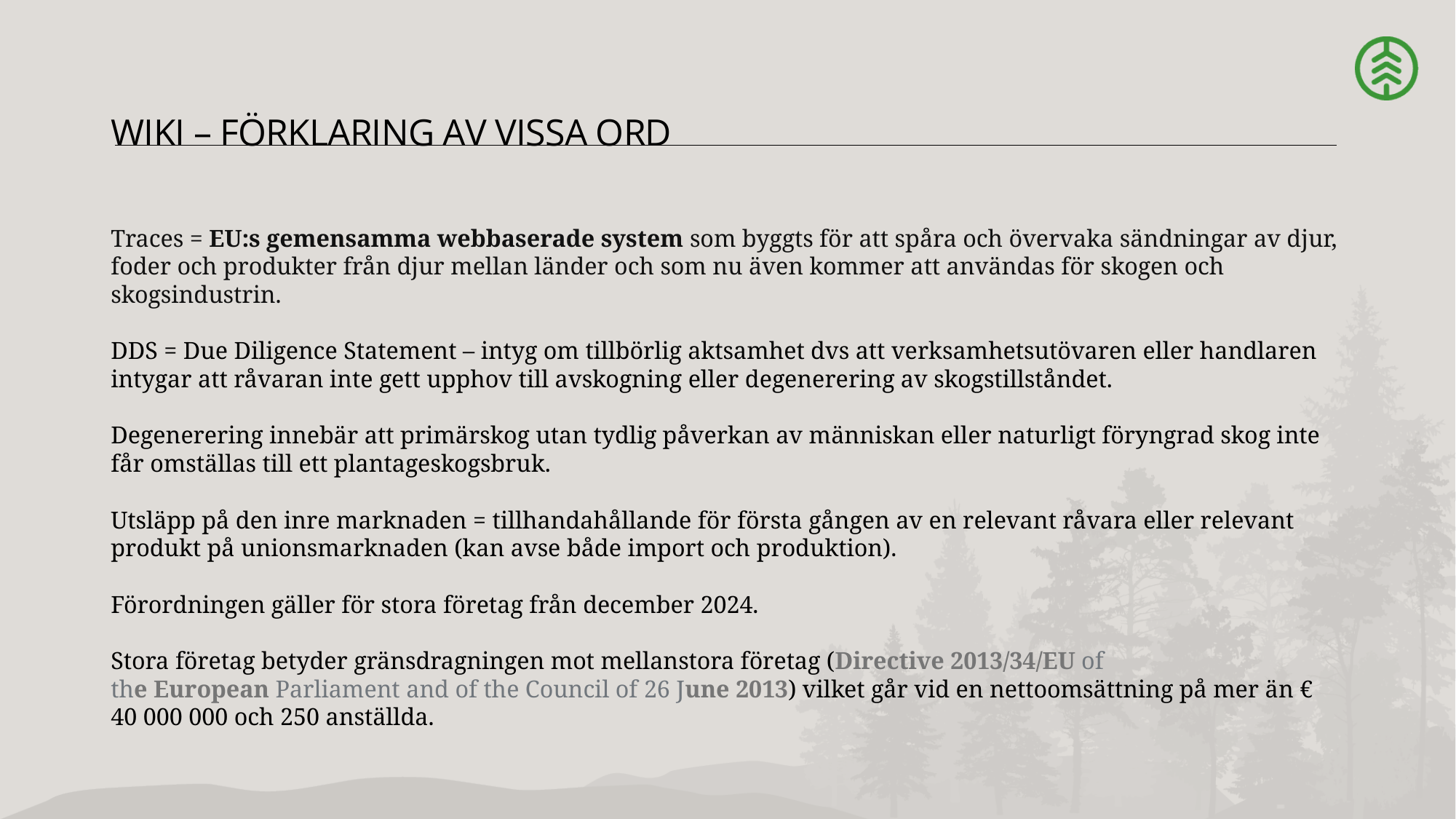

# WIKI – FÖRKLARING AV VISSA ORD
Traces = EU:s gemensamma webbaserade system som byggts för att spåra och övervaka sändningar av djur, foder och produkter från djur mellan länder och som nu även kommer att användas för skogen och skogsindustrin.

DDS = Due Diligence Statement – intyg om tillbörlig aktsamhet dvs att verksamhetsutövaren eller handlaren intygar att råvaran inte gett upphov till avskogning eller degenerering av skogstillståndet.

Degenerering innebär att primärskog utan tydlig påverkan av människan eller naturligt föryngrad skog inte får omställas till ett plantageskogsbruk.

Utsläpp på den inre marknaden = tillhandahållande för första gången av en relevant råvara eller relevant produkt på unionsmarknaden (kan avse både import och produktion).

Förordningen gäller för stora företag från december 2024.

Stora företag betyder gränsdragningen mot mellanstora företag (Directive 2013/34/EU of the European Parliament and of the Council of 26 June 2013) vilket går vid en nettoomsättning på mer än € 40 000 000 och 250 anställda.